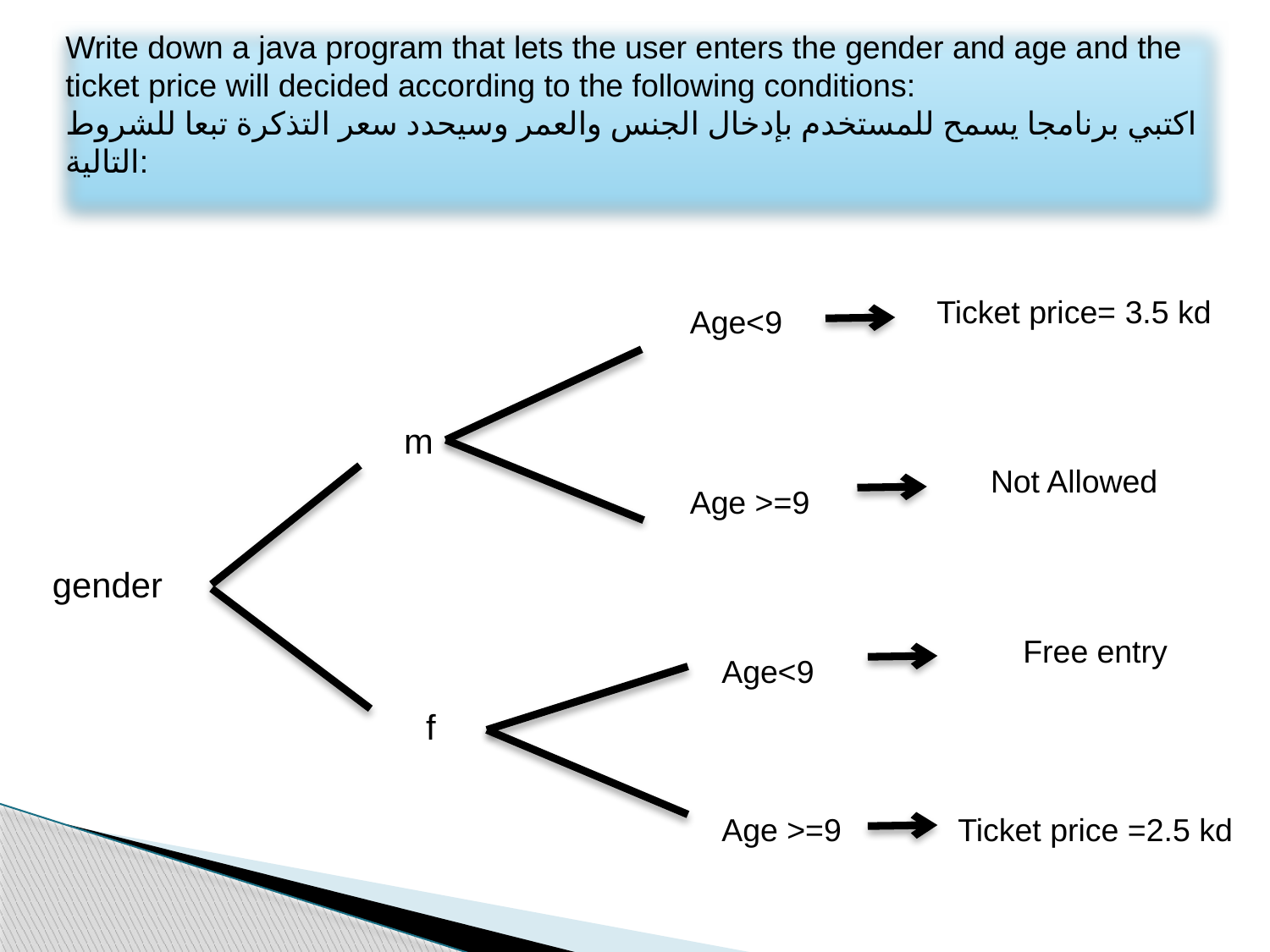

Write down a java program that lets the user enters the gender and age and the ticket price will decided according to the following conditions:
اكتبي برنامجا يسمح للمستخدم بإدخال الجنس والعمر وسيحدد سعر التذكرة تبعا للشروط التالية:

Ticket price= 3.5 kd
Age<9
m
Not Allowed
Age >=9
gender
Free entry
Age<9
f
Age >=9
Ticket price =2.5 kd